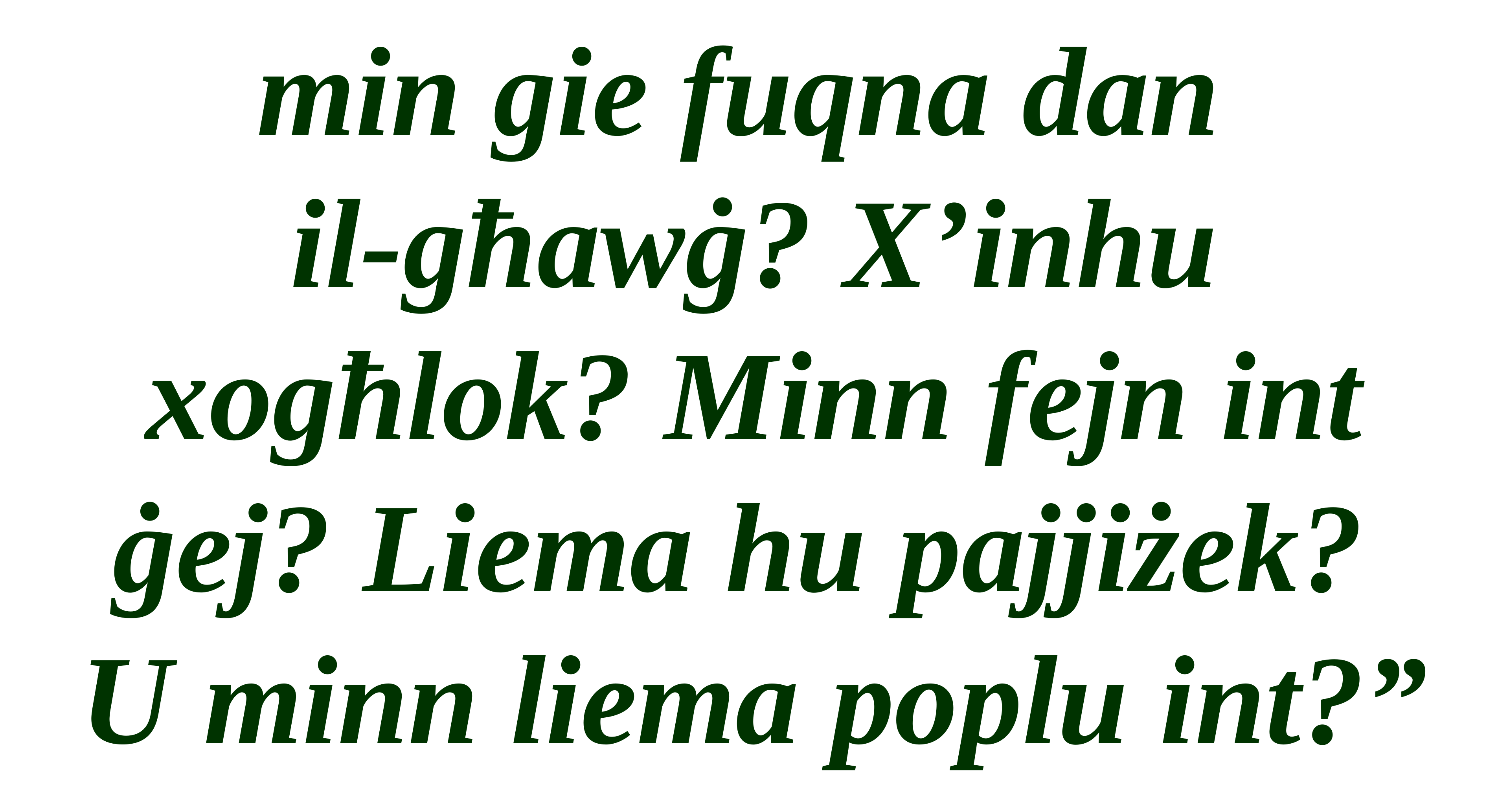

min gie fuqna dan
il-għawġ? X’inhu xogħlok? Minn fejn int ġej? Liema hu pajjiżek?
U minn liema poplu int?”